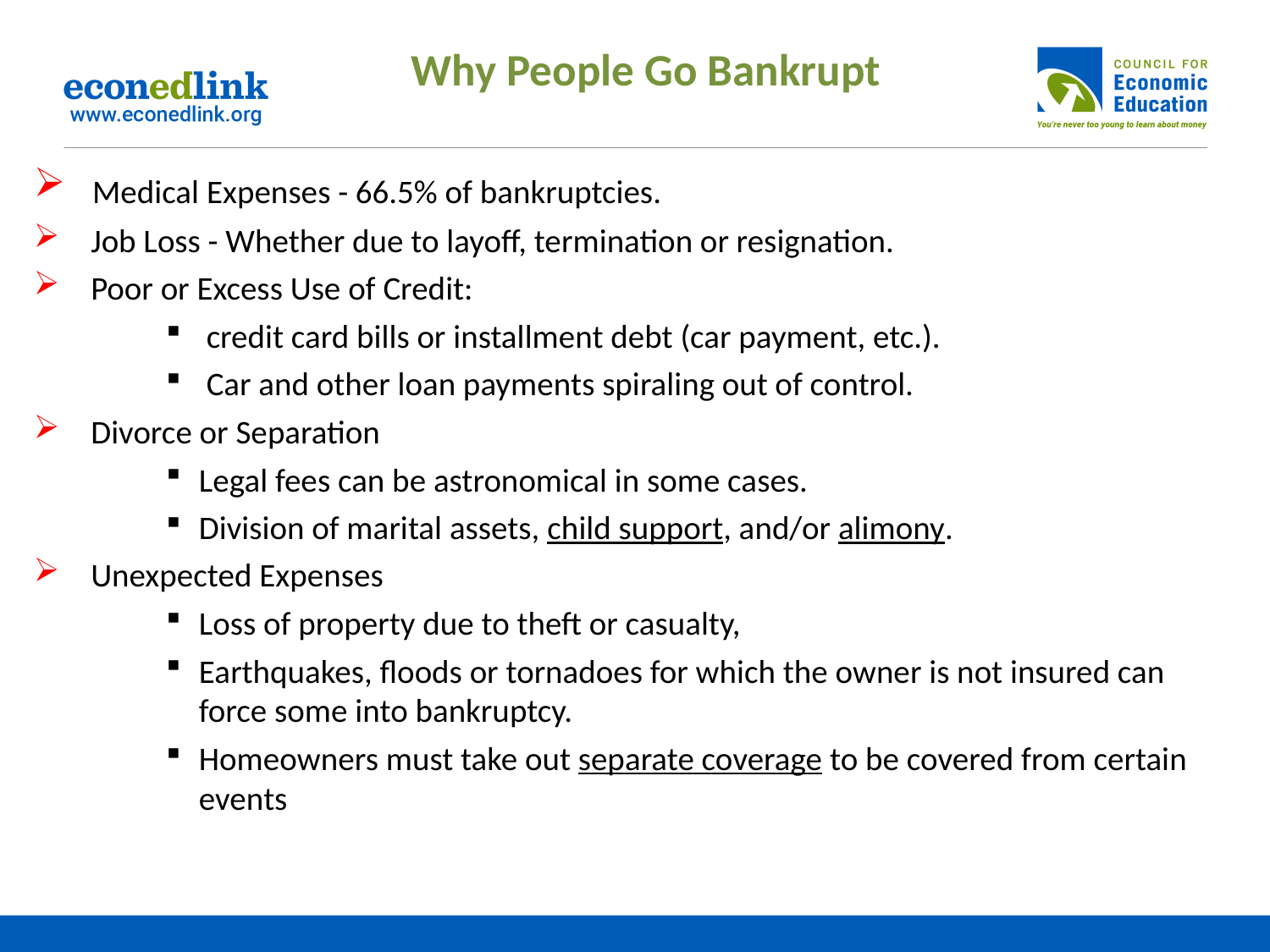

# Why People Go Bankrupt
 Medical Expenses - 66.5% of bankruptcies.
 Job Loss - ​Whether due to layoff, termination or resignation.
 Poor or Excess Use of Credit:
 credit card bills or installment debt (car payment, etc.).
 Car and other loan payments spiraling out of control.
 Divorce or Separation
Legal fees can be astronomical in some cases.
Division of marital assets, child support, and/or alimony.
 Unexpected Expenses
Loss of property due to theft or casualty,
Earthquakes, floods or tornadoes for which the owner is not insured can force some into bankruptcy.
Homeowners must take out separate coverage to be covered from certain events